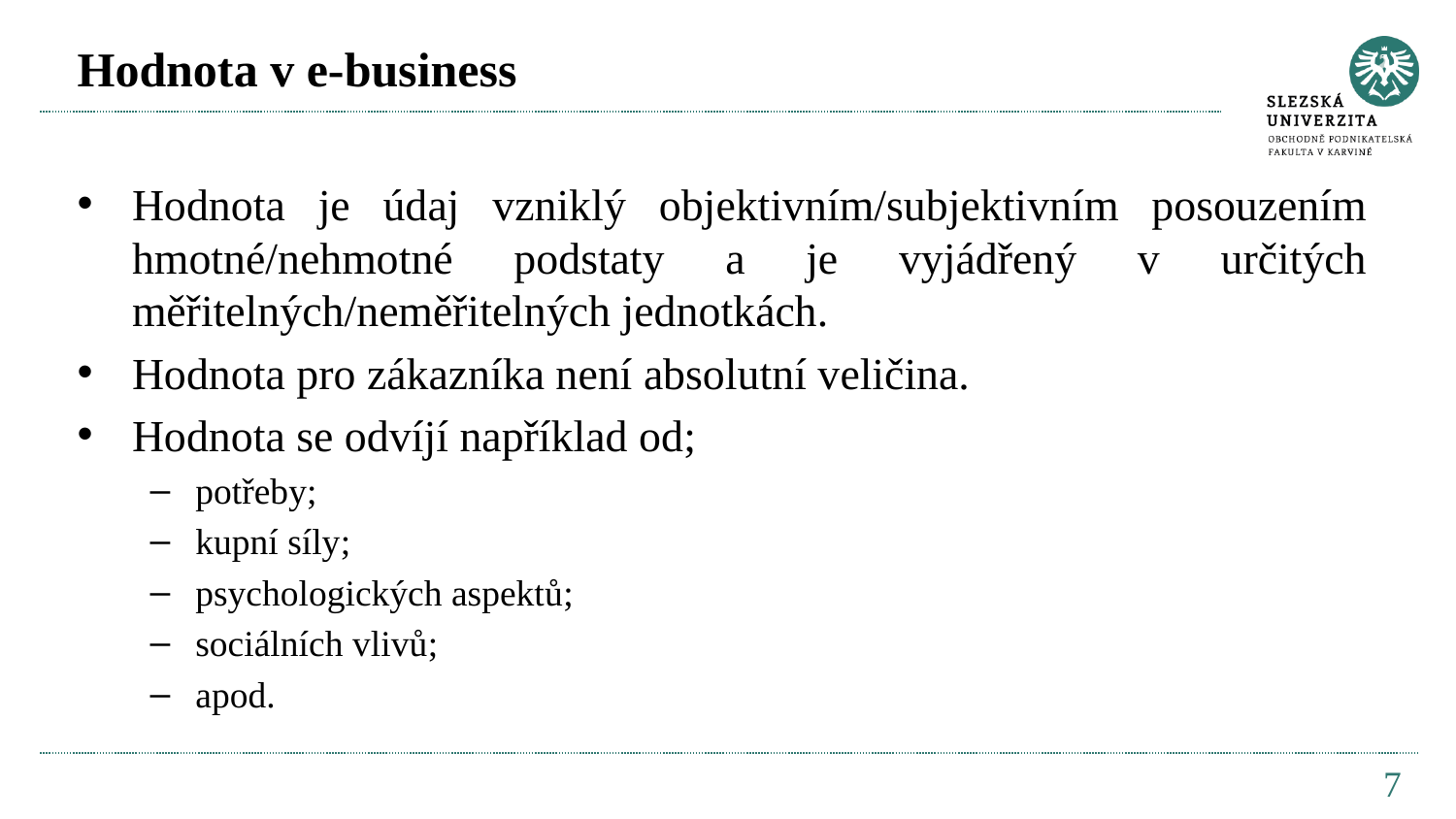

# Hodnota v e-business
Hodnota je údaj vzniklý objektivním/subjektivním posouzením hmotné/nehmotné podstaty a je vyjádřený v určitých měřitelných/neměřitelných jednotkách.
Hodnota pro zákazníka není absolutní veličina.
Hodnota se odvíjí například od;
potřeby;
kupní síly;
psychologických aspektů;
sociálních vlivů;
apod.

7